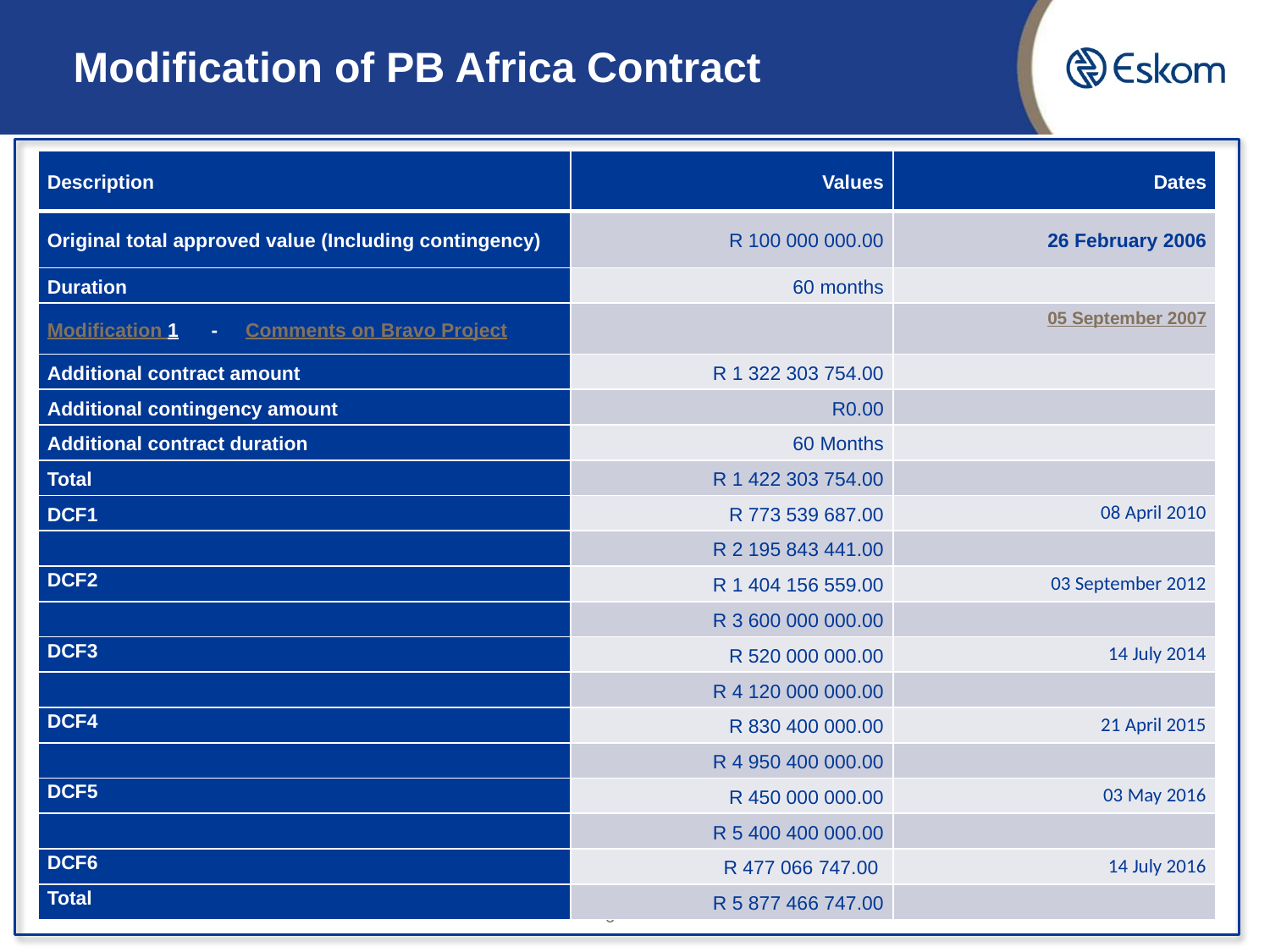

# Modification of PB Africa Contract

| Description | Values | Dates |
| --- | --- | --- |
| Original total approved value (Including contingency) | R 100 000 000.00 | 26 February 2006 |
| Duration | 60 months |  |
| Modification 1 - Comments on Bravo Project |  | 05 September 2007 |
| Additional contract amount | R 1 322 303 754.00 |  |
| Additional contingency amount | R0.00 |  |
| Additional contract duration | 60 Months |  |
| Total | R 1 422 303 754.00 |  |
| DCF1 | R 773 539 687.00 | 08 April 2010 |
|  | R 2 195 843 441.00 |  |
| DCF2 | R 1 404 156 559.00 | 03 September 2012 |
|  | R 3 600 000 000.00 |  |
| DCF3 | R 520 000 000.00 | 14 July 2014 |
|  | R 4 120 000 000.00 |  |
| DCF4 | R 830 400 000.00 | 21 April 2015 |
|  | R 4 950 400 000.00 |  |
| DCF5 | R 450 000 000.00 | 03 May 2016 |
|  | R 5 400 400 000.00 |  |
| DCF6 | R 477 066 747.00 | 14 July 2016 |
| Total | R 5 877 466 747.00 |  |

6